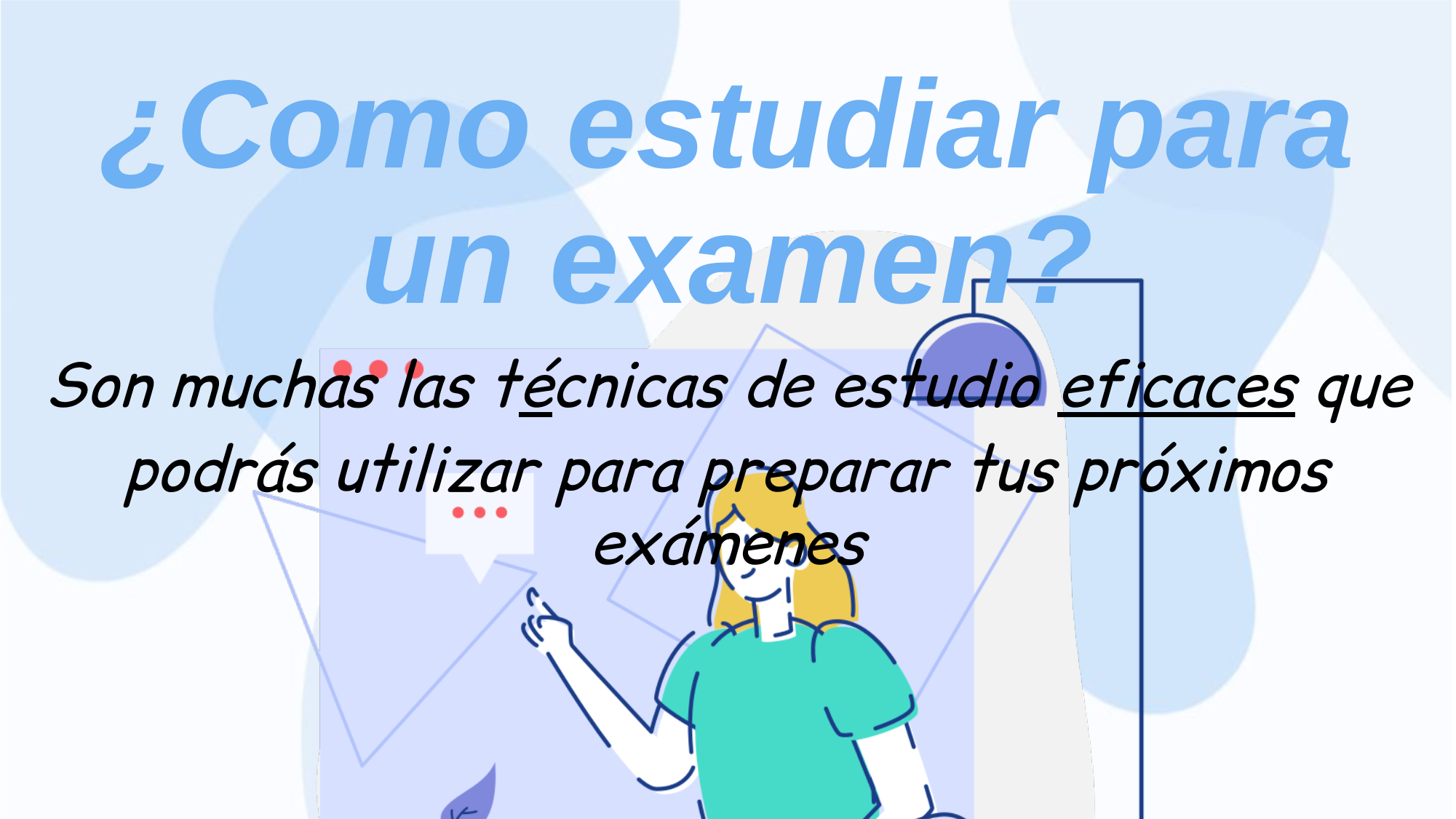

¿Como estudiar para un examen?
Son muchas las técnicas de estudio eficaces que podrás utilizar para preparar tus próximos exámenes